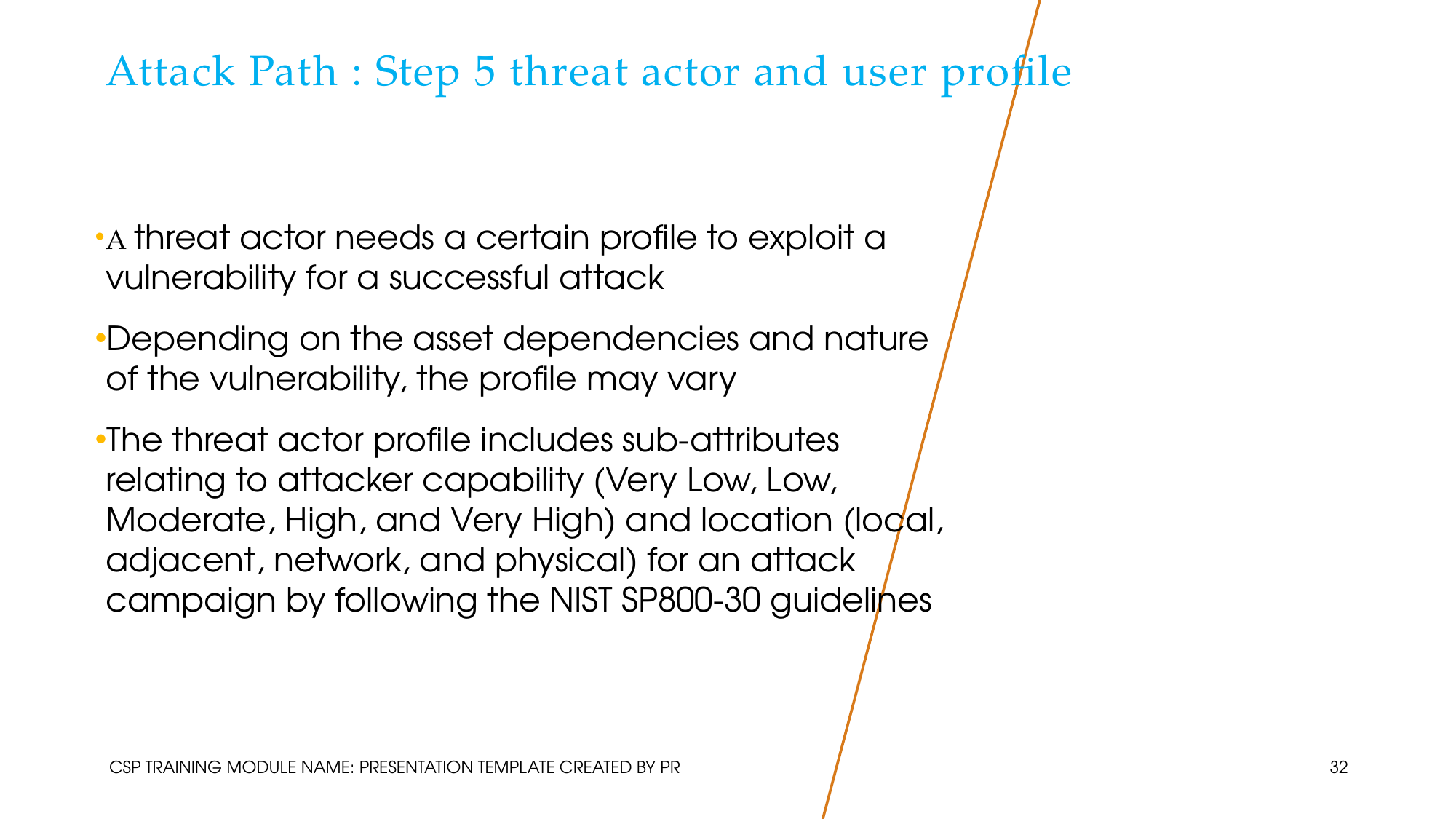

# Attack Path : Step 5 threat actor and user profile
A threat actor needs a certain profile to exploit a vulnerability for a successful attack
Depending on the asset dependencies and nature of the vulnerability, the profile may vary
The threat actor profile includes sub-attributes relating to attacker capability (Very Low, Low, Moderate, High, and Very High) and location (local, adjacent, network, and physical) for an attack campaign by following the NIST SP800-30 guidelines
CSP Training Module Name: Presentation Template Created by PR
32